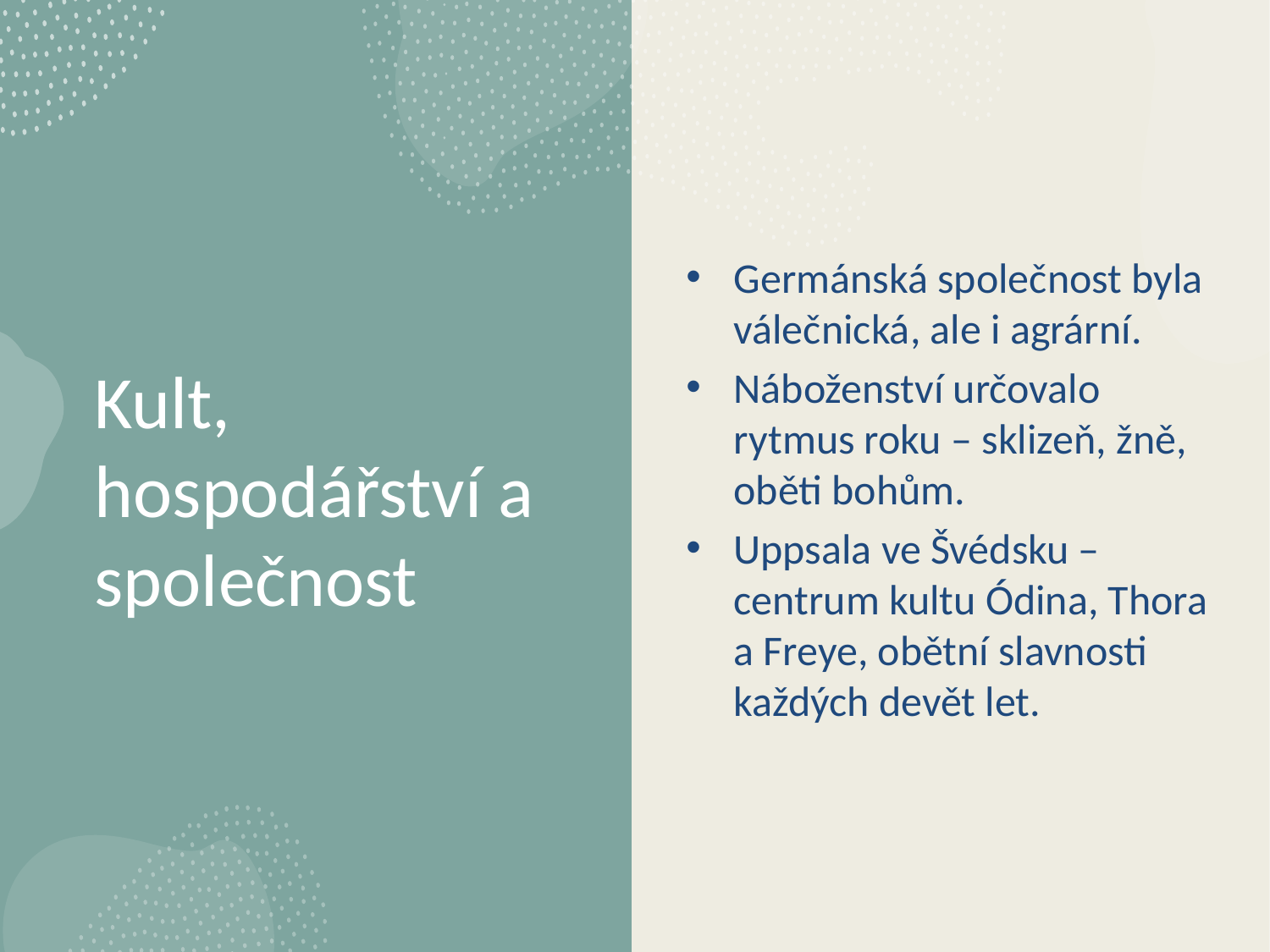

Germánská společnost byla válečnická, ale i agrární.
Náboženství určovalo rytmus roku – sklizeň, žně, oběti bohům.
Uppsala ve Švédsku – centrum kultu Ódina, Thora a Freye, obětní slavnosti každých devět let.
# Kult, hospodářství a společnost